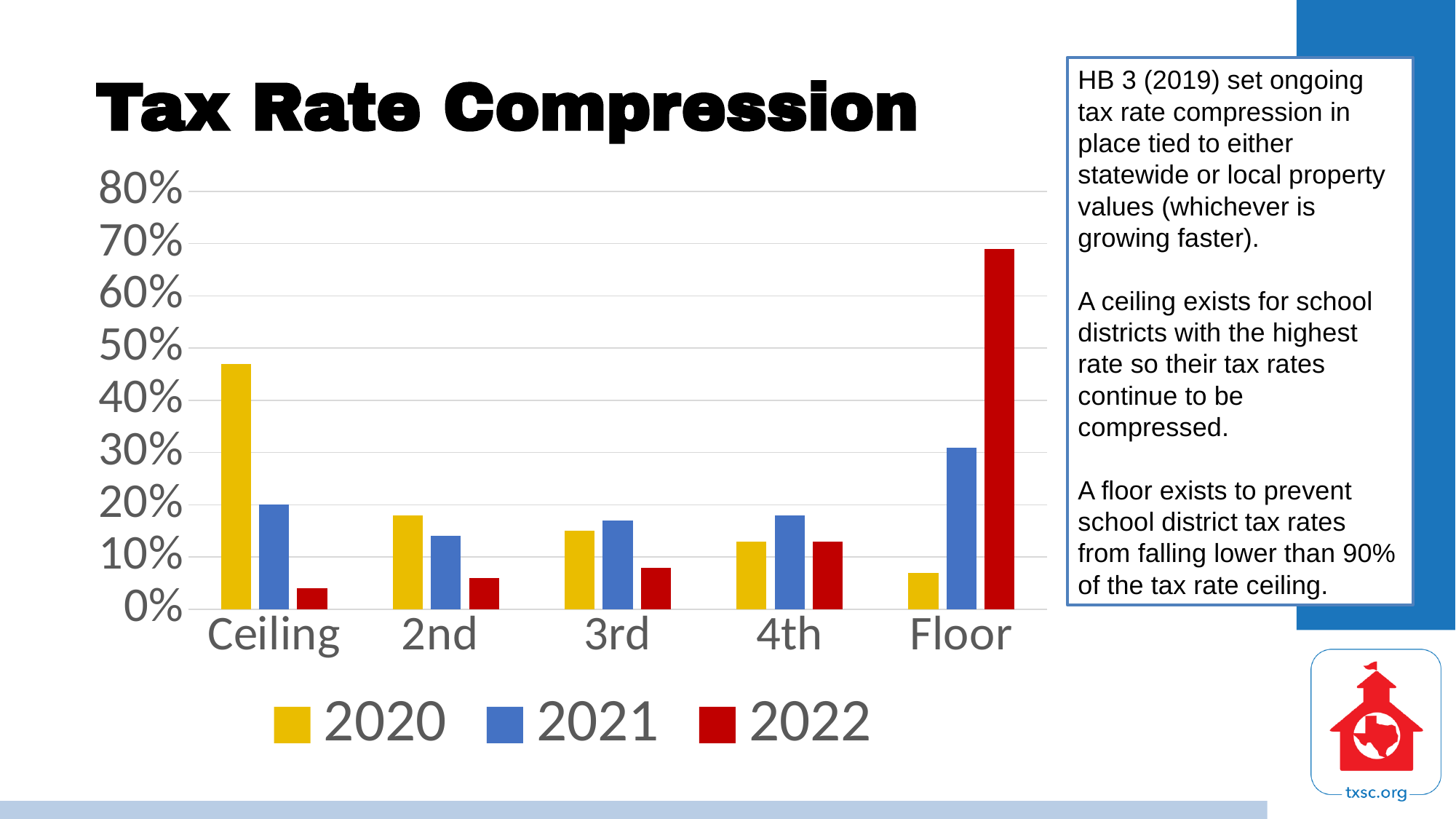

Tax Rate Compression
HB 3 (2019) set ongoing tax rate compression in place tied to either statewide or local property values (whichever is growing faster).

A ceiling exists for school districts with the highest rate so their tax rates continue to be compressed.

A floor exists to prevent school district tax rates from falling lower than 90% of the tax rate ceiling.

### Chart

| Category | 2020 | 2021 | 2022 |
|---|---|---|---|
| Ceiling | 0.47 | 0.2 | 0.04 |
| 2nd  | 0.18 | 0.14 | 0.06 |
| 3rd | 0.15 | 0.17 | 0.08 |
| 4th | 0.13 | 0.18 | 0.13 |
| Floor | 0.07 | 0.31 | 0.69 |